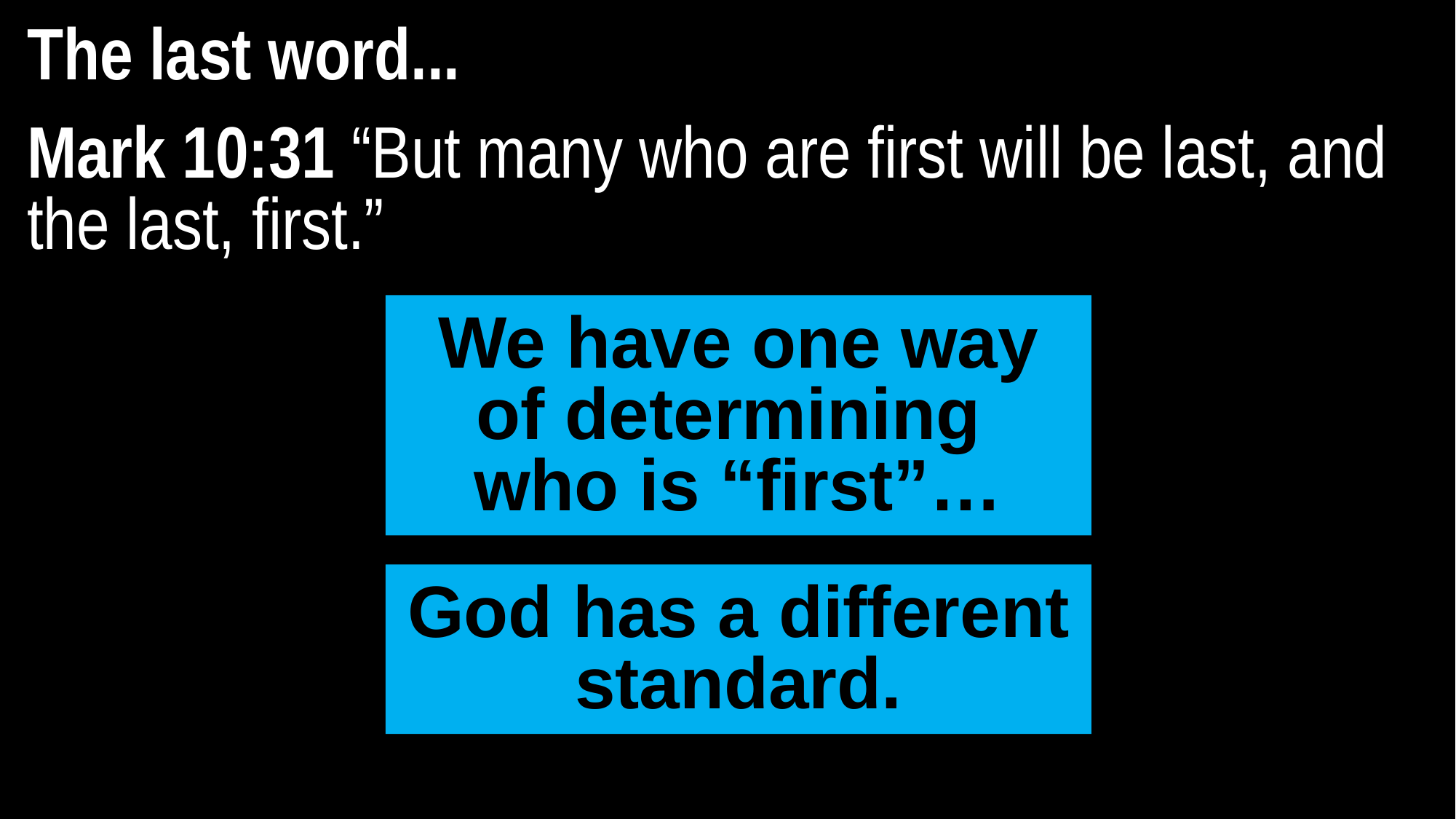

The last word...
Mark 10:31 “But many who are first will be last, and the last, first.”
We have one way
of determining
who is “first”…
God has a different standard.